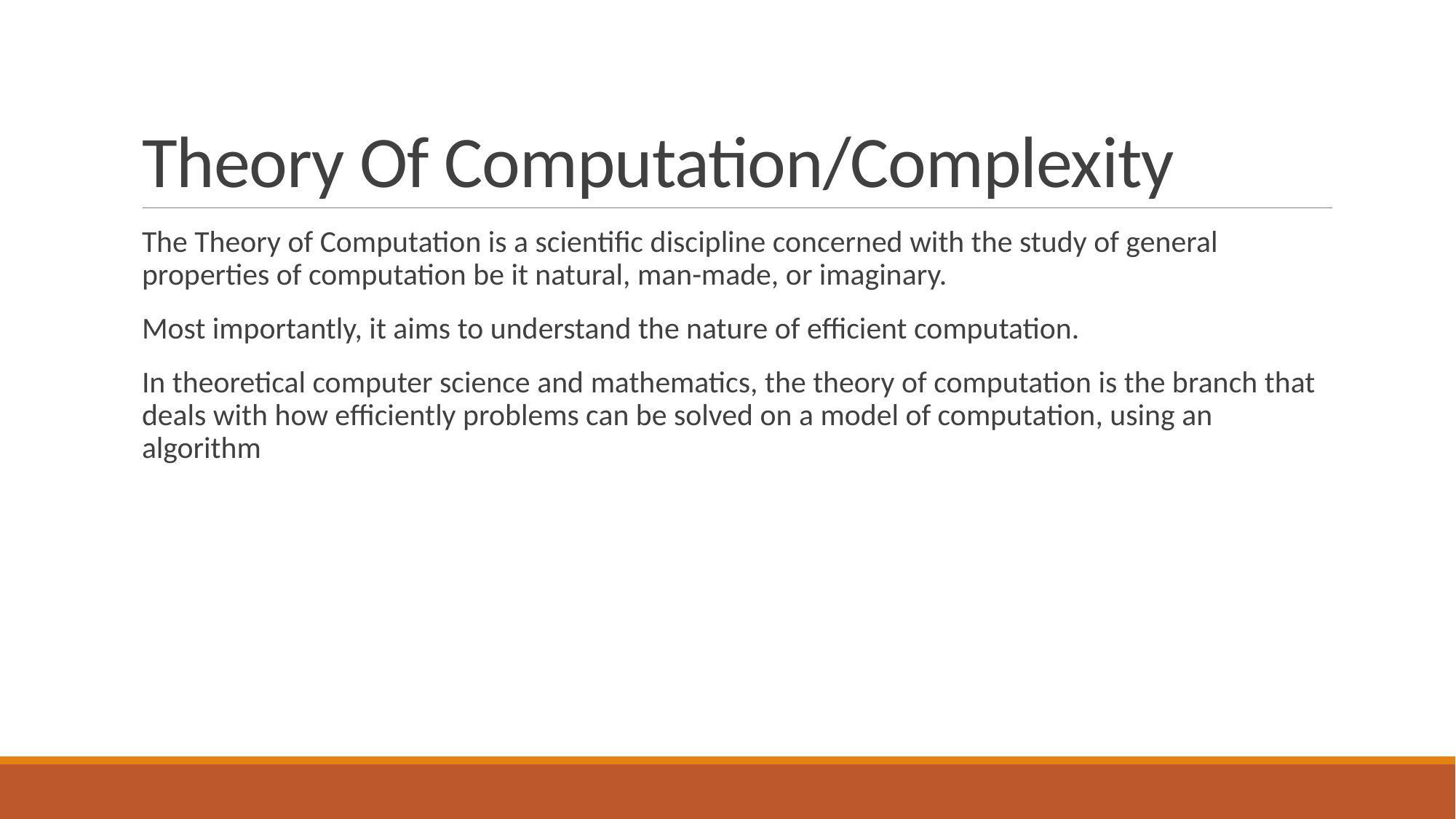

# Theory Of Computation/Complexity
The Theory of Computation is a scientific discipline concerned with the study of general properties of computation be it natural, man-made, or imaginary.
Most importantly, it aims to understand the nature of efficient computation.
In theoretical computer science and mathematics, the theory of computation is the branch that deals with how efficiently problems can be solved on a model of computation, using an algorithm